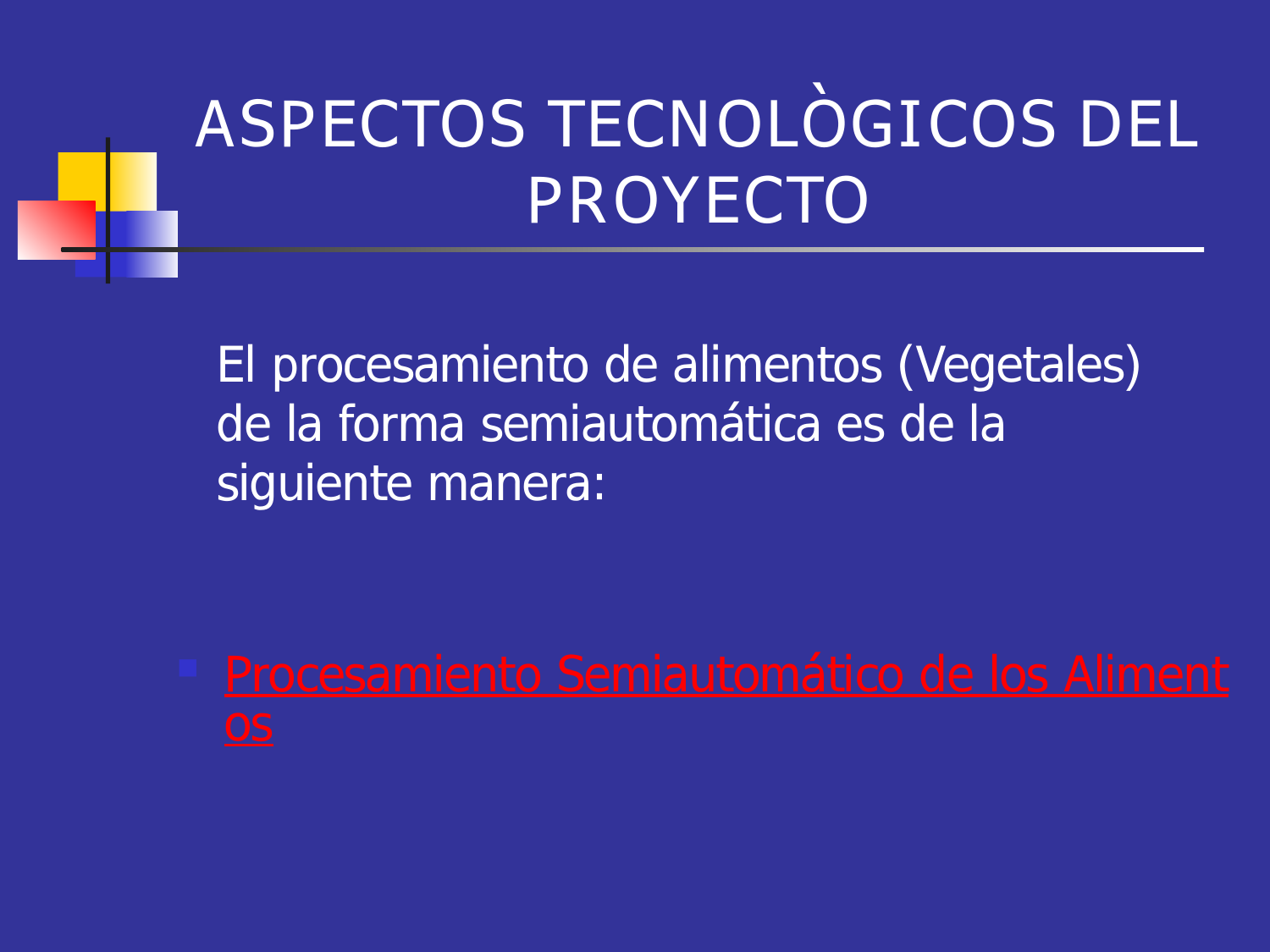

ASPECTOS TECNOLÒGICOS DEL PROYECTO
El procesamiento de alimentos (Vegetales) de la forma semiautomática es de la siguiente manera:
Procesamiento Semiautomático de los Alimentos